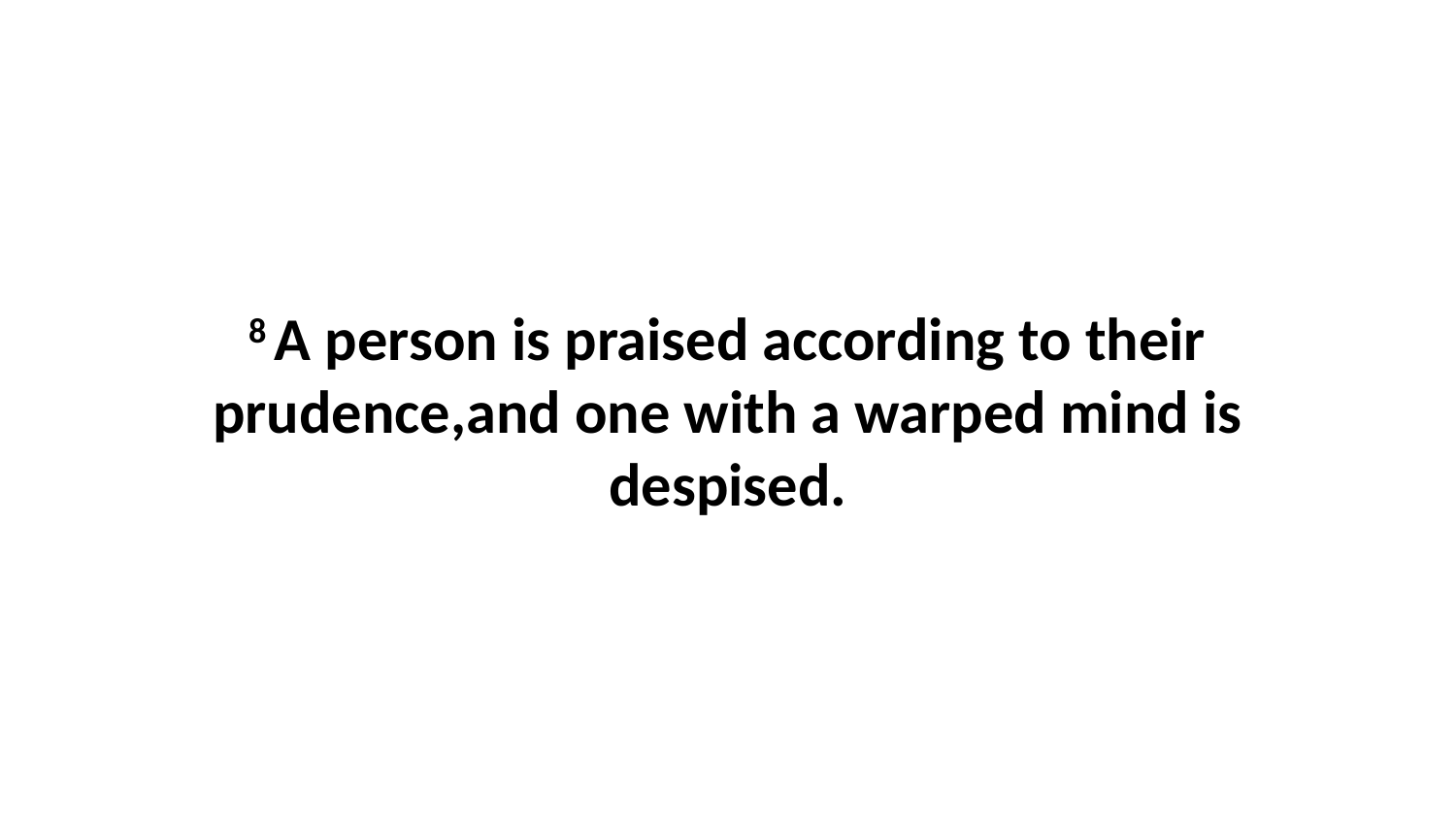

8 A person is praised according to their prudence,and one with a warped mind is despised.